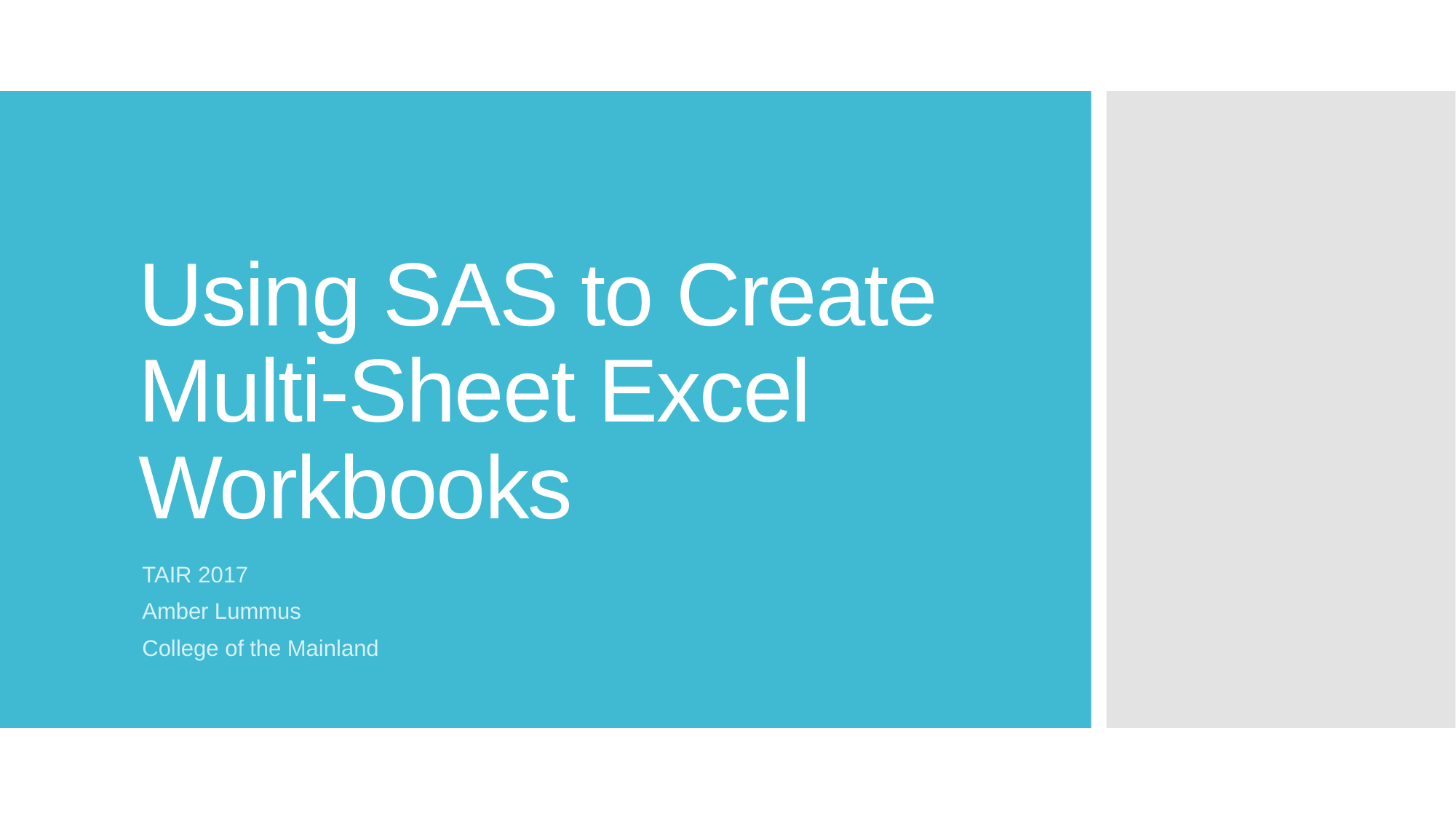

# Using SAS to Create Multi-Sheet Excel Workbooks
TAIR 2017
Amber Lummus
College of the Mainland